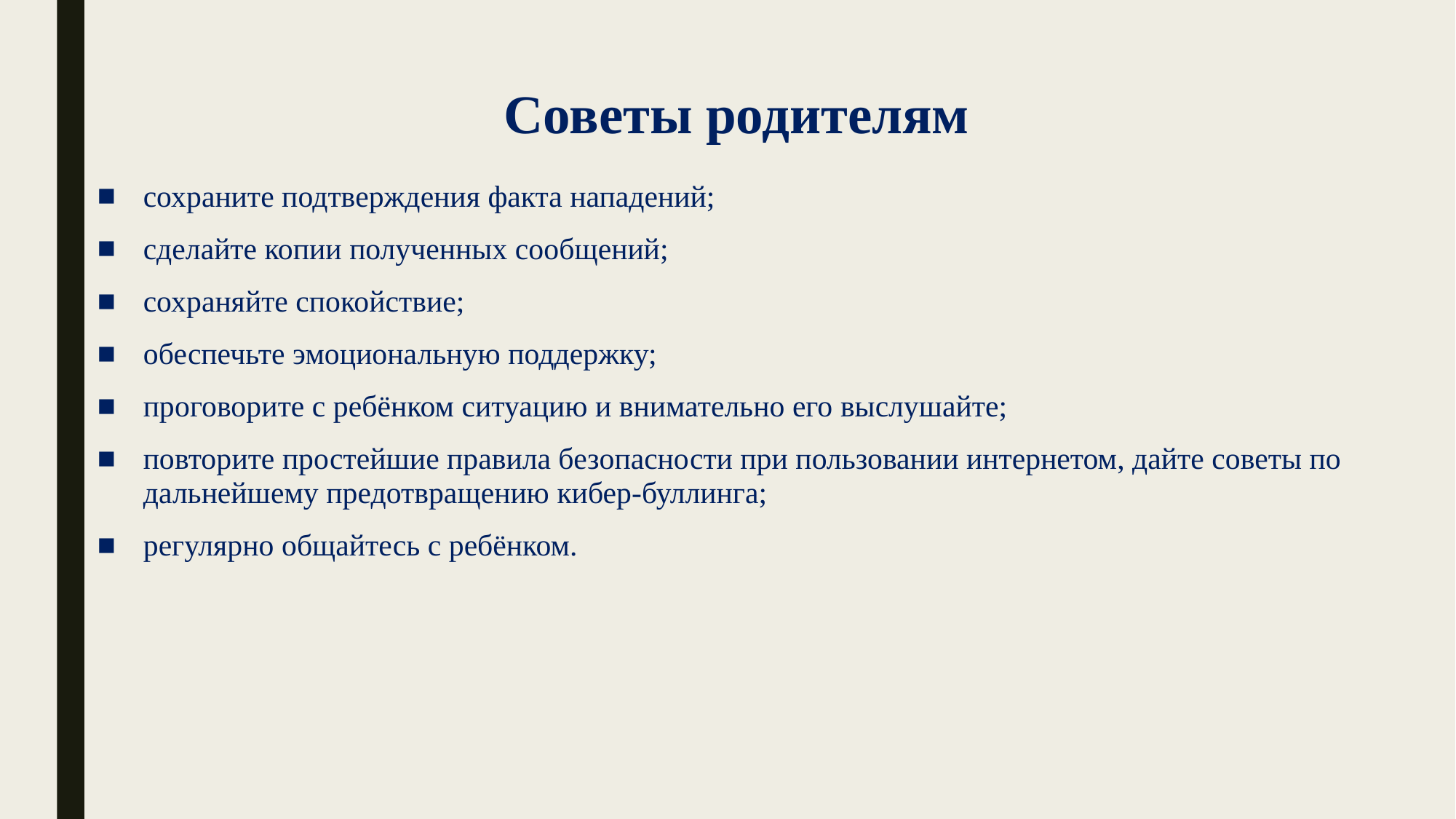

# Советы родителям
сохраните подтверждения факта нападений;
сделайте копии полученных сообщений;
сохраняйте спокойствие;
обеспечьте эмоциональную поддержку;
проговорите с ребёнком ситуацию и внимательно его выслушайте;
повторите простейшие правила безопасности при пользовании интернетом, дайте советы по дальнейшему предотвращению кибер-буллинга;
регулярно общайтесь с ребёнком.